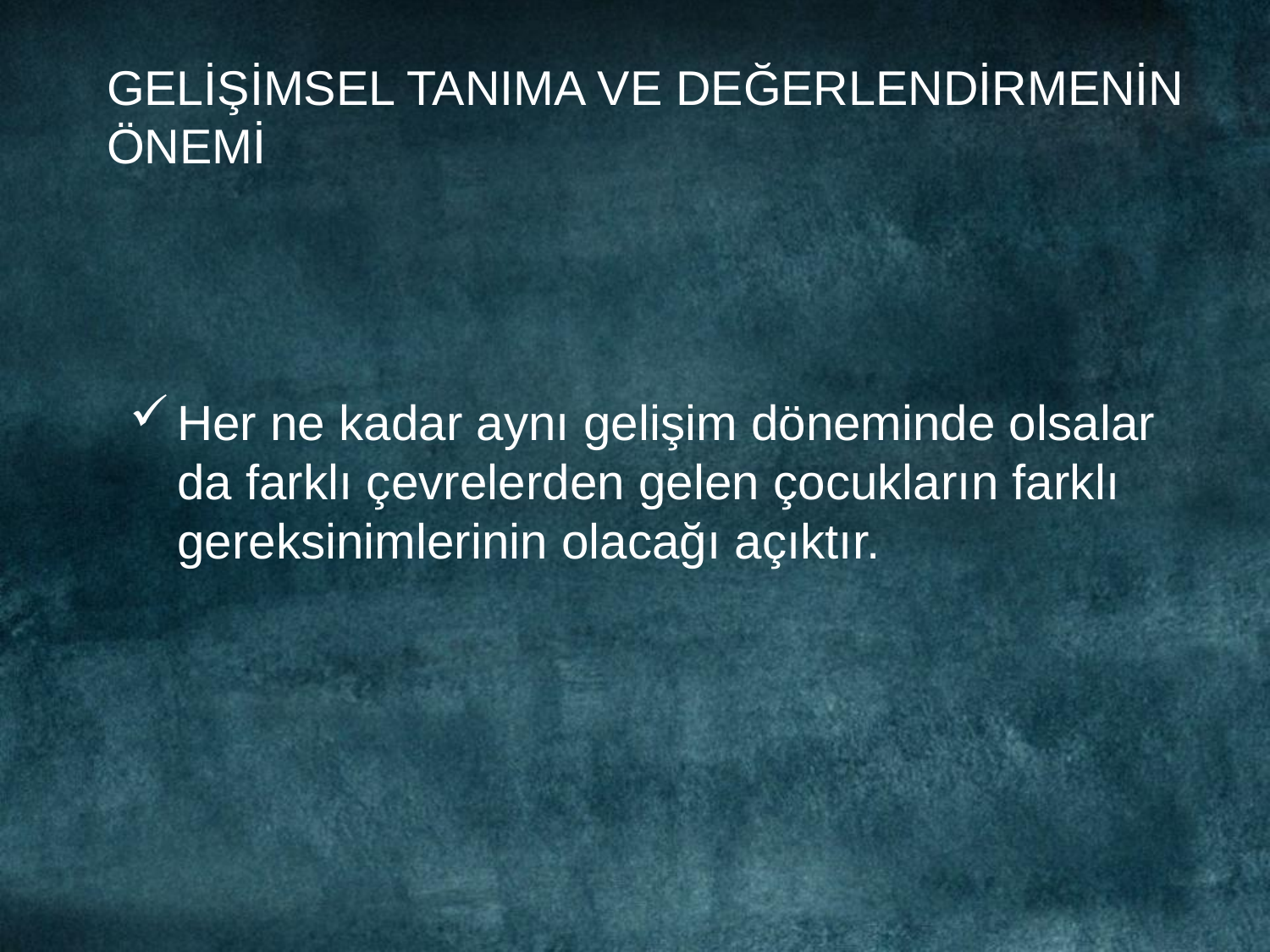

# GELİŞİMSEL TANIMA VE DEĞERLENDİRMENİN ÖNEMİ
Her ne kadar aynı gelişim döneminde olsalar da farklı çevrelerden gelen çocukların farklı gereksinimlerinin olacağı açıktır.